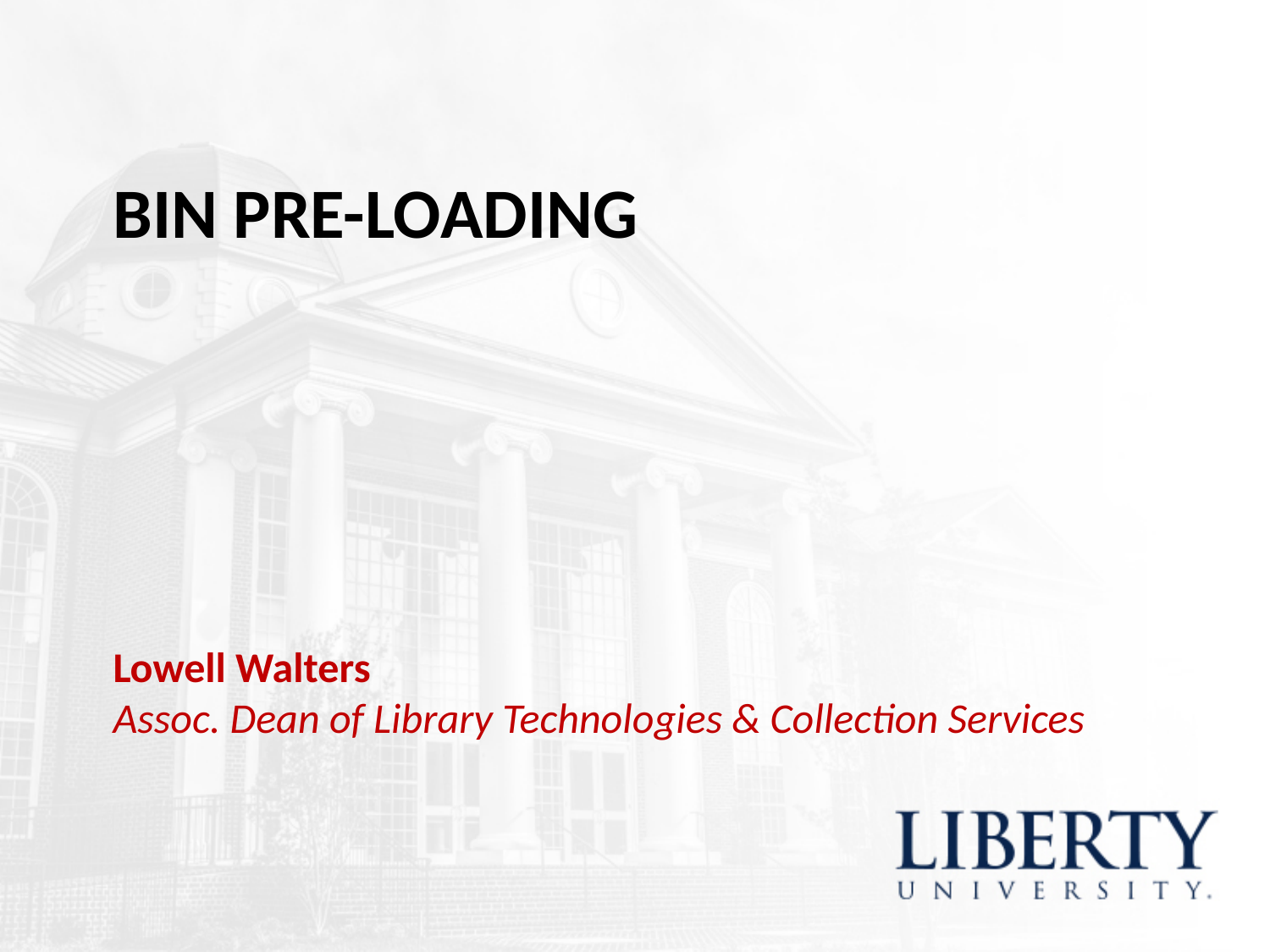

# Bin pre-loading
Lowell Walters
Assoc. Dean of Library Technologies & Collection Services